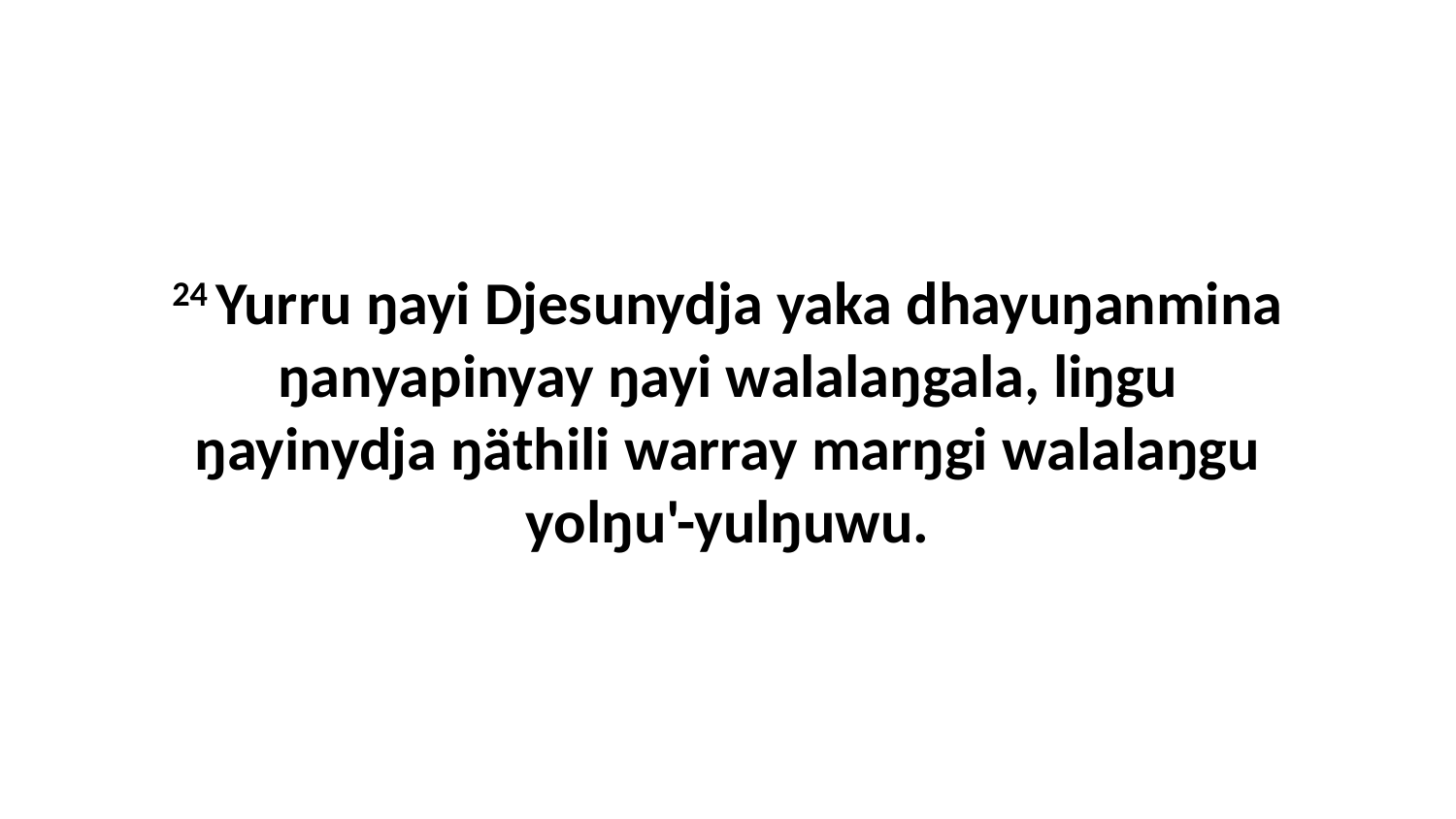

24 Yurru ŋayi Djesunydja yaka dhayuŋanmina ŋanyapinyay ŋayi walalaŋgala, liŋgu ŋayinydja ŋäthili warray marŋgi walalaŋgu yolŋu'-yulŋuwu.